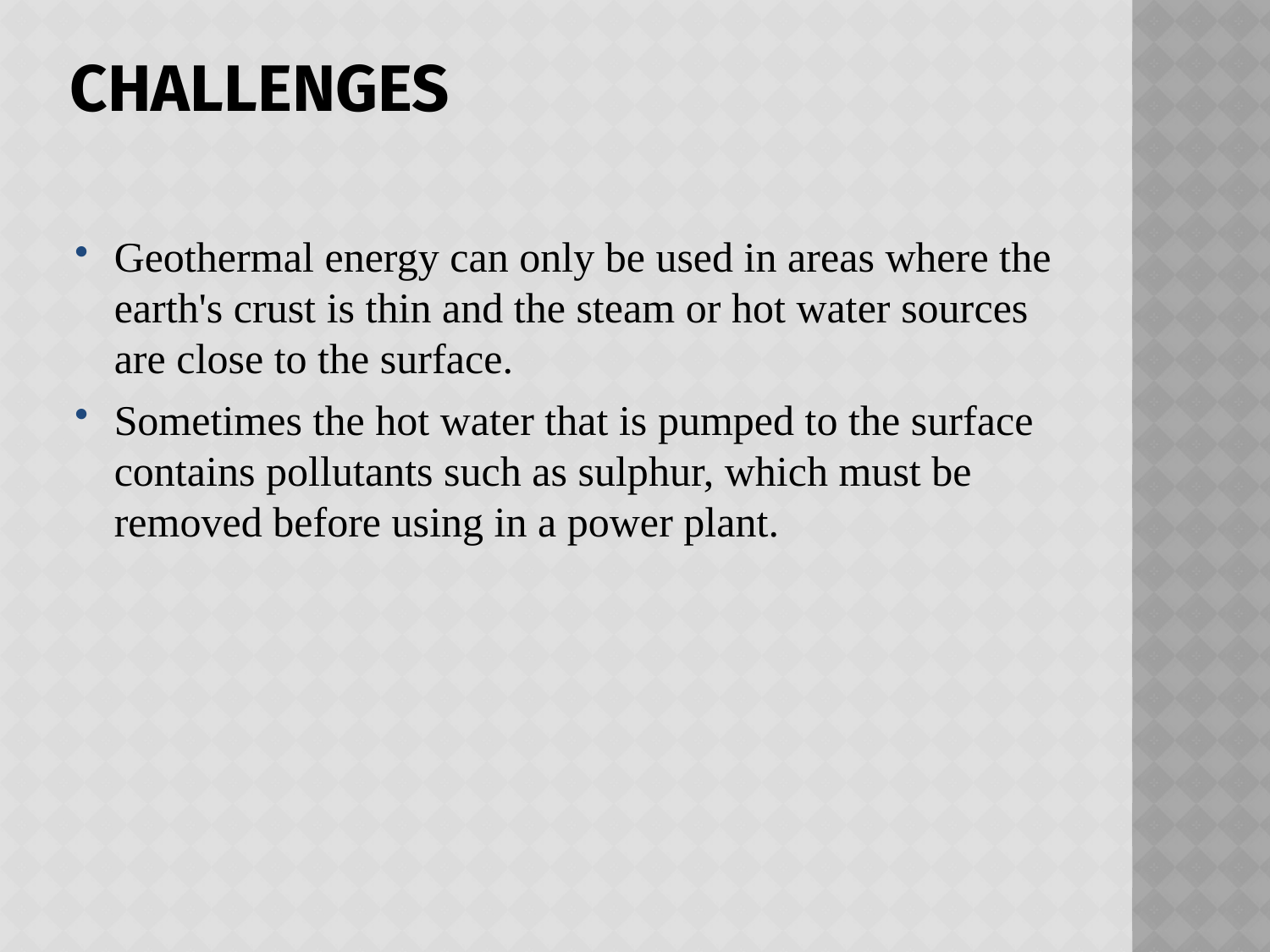

# Challenges
Geothermal energy can only be used in areas where the earth's crust is thin and the steam or hot water sources are close to the surface.
Sometimes the hot water that is pumped to the surface contains pollutants such as sulphur, which must be removed before using in a power plant.